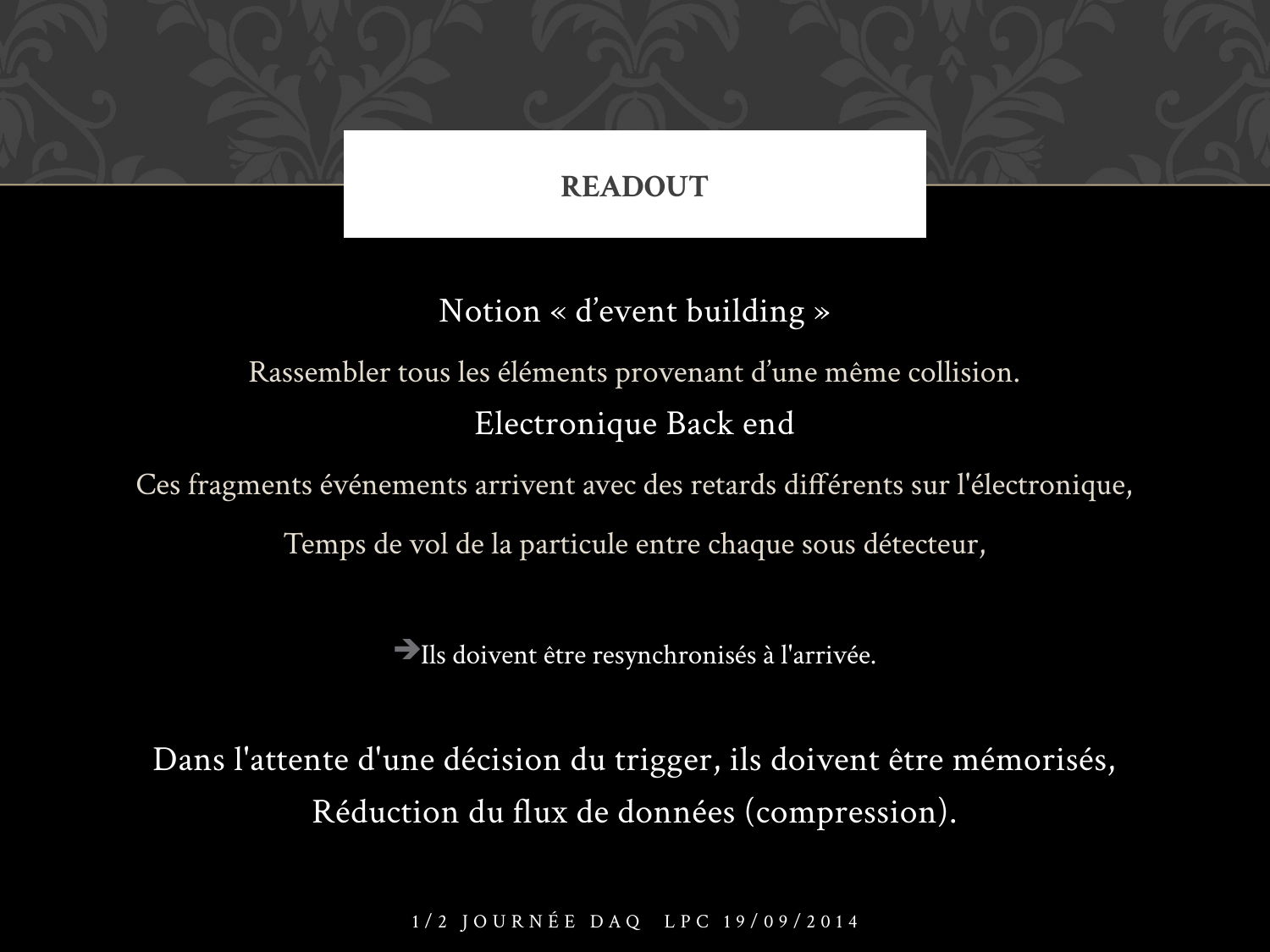

# Readout
Notion « d’event building »
Rassembler tous les éléments provenant d’une même collision.
Electronique Back end
Ces fragments événements arrivent avec des retards différents sur l'électronique,
Temps de vol de la particule entre chaque sous détecteur,

Ils doivent être resynchronisés à l'arrivée.

Dans l'attente d'une décision du trigger, ils doivent être mémorisés,
Réduction du flux de données (compression).
1/2 Journée DAQ  LPC 19/09/2014